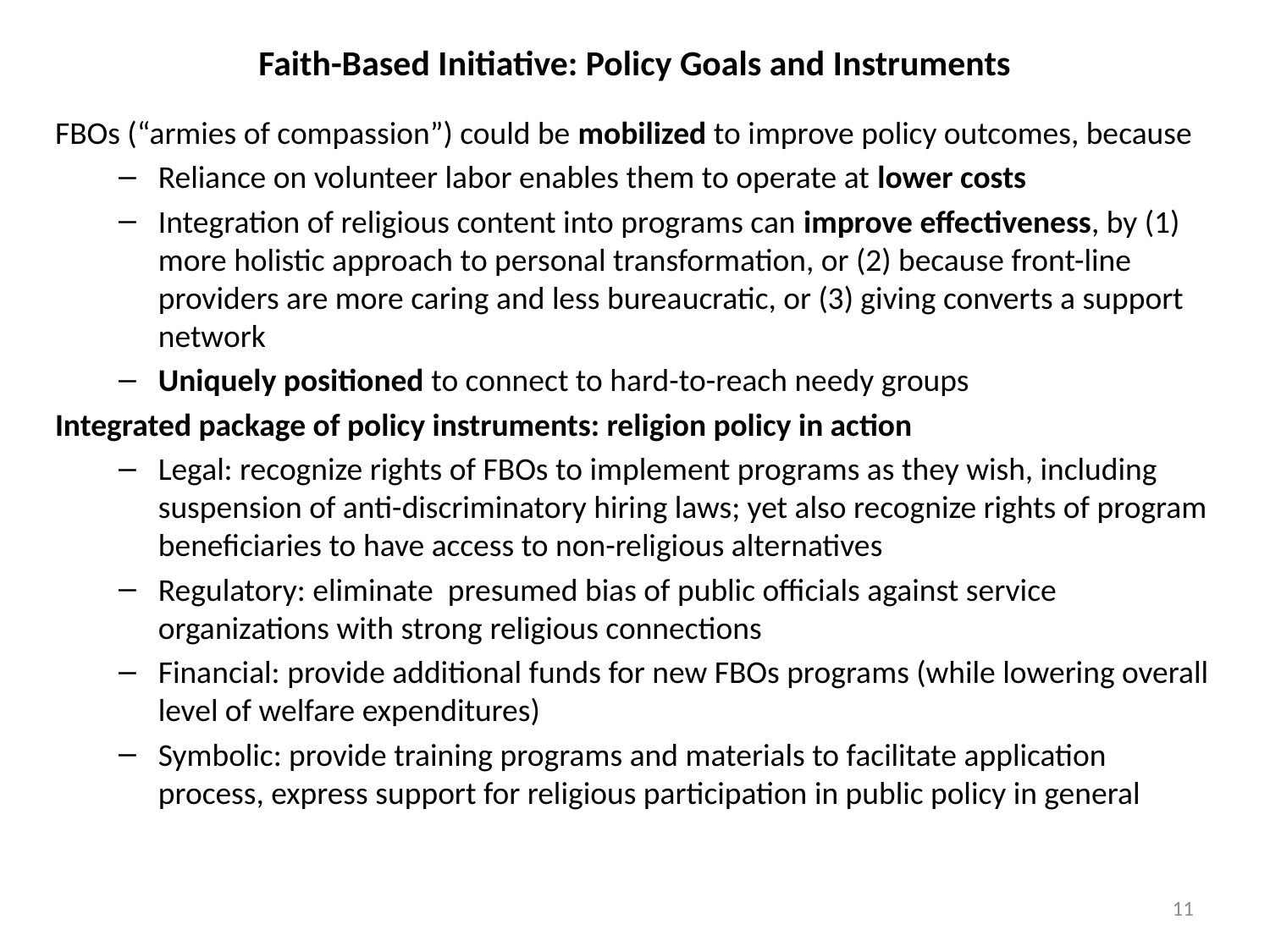

# Faith-Based Initiative: Policy Goals and Instruments
FBOs (“armies of compassion”) could be mobilized to improve policy outcomes, because
Reliance on volunteer labor enables them to operate at lower costs
Integration of religious content into programs can improve effectiveness, by (1) more holistic approach to personal transformation, or (2) because front-line providers are more caring and less bureaucratic, or (3) giving converts a support network
Uniquely positioned to connect to hard-to-reach needy groups
Integrated package of policy instruments: religion policy in action
Legal: recognize rights of FBOs to implement programs as they wish, including suspension of anti-discriminatory hiring laws; yet also recognize rights of program beneficiaries to have access to non-religious alternatives
Regulatory: eliminate  presumed bias of public officials against service organizations with strong religious connections
Financial: provide additional funds for new FBOs programs (while lowering overall level of welfare expenditures)
Symbolic: provide training programs and materials to facilitate application process, express support for religious participation in public policy in general
11